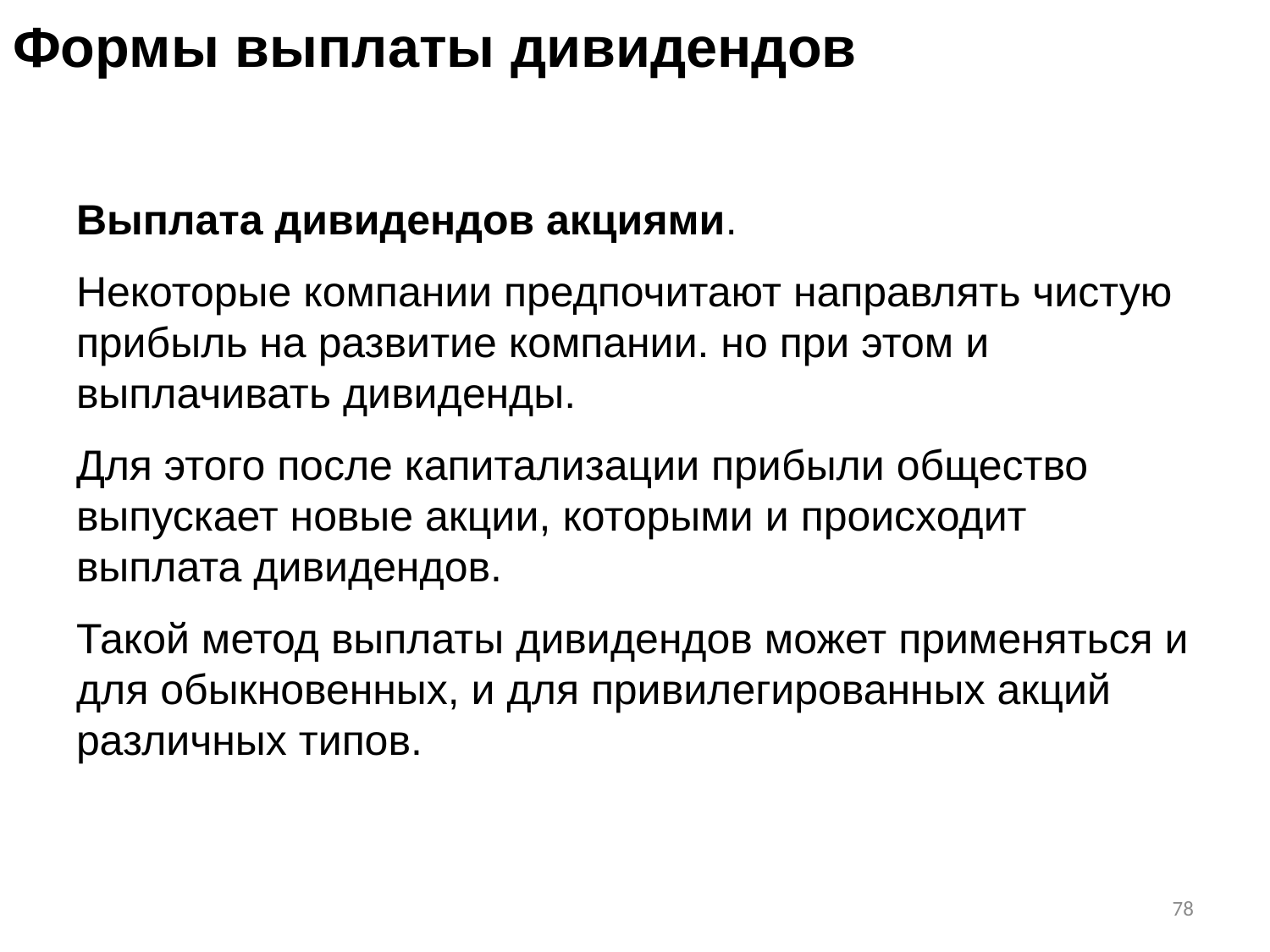

# Формы выплаты дивидендов
Выплата дивидендов акциями.
Некоторые компании предпочитают направлять чистую прибыль на развитие компании. но при этом и выплачивать дивиденды.
Для этого после капитализации прибыли общество выпускает новые акции, которыми и происходит выплата дивидендов.
Такой метод выплаты дивидендов может применяться и для обыкновенных, и для привилегированных акций различных типов.
78